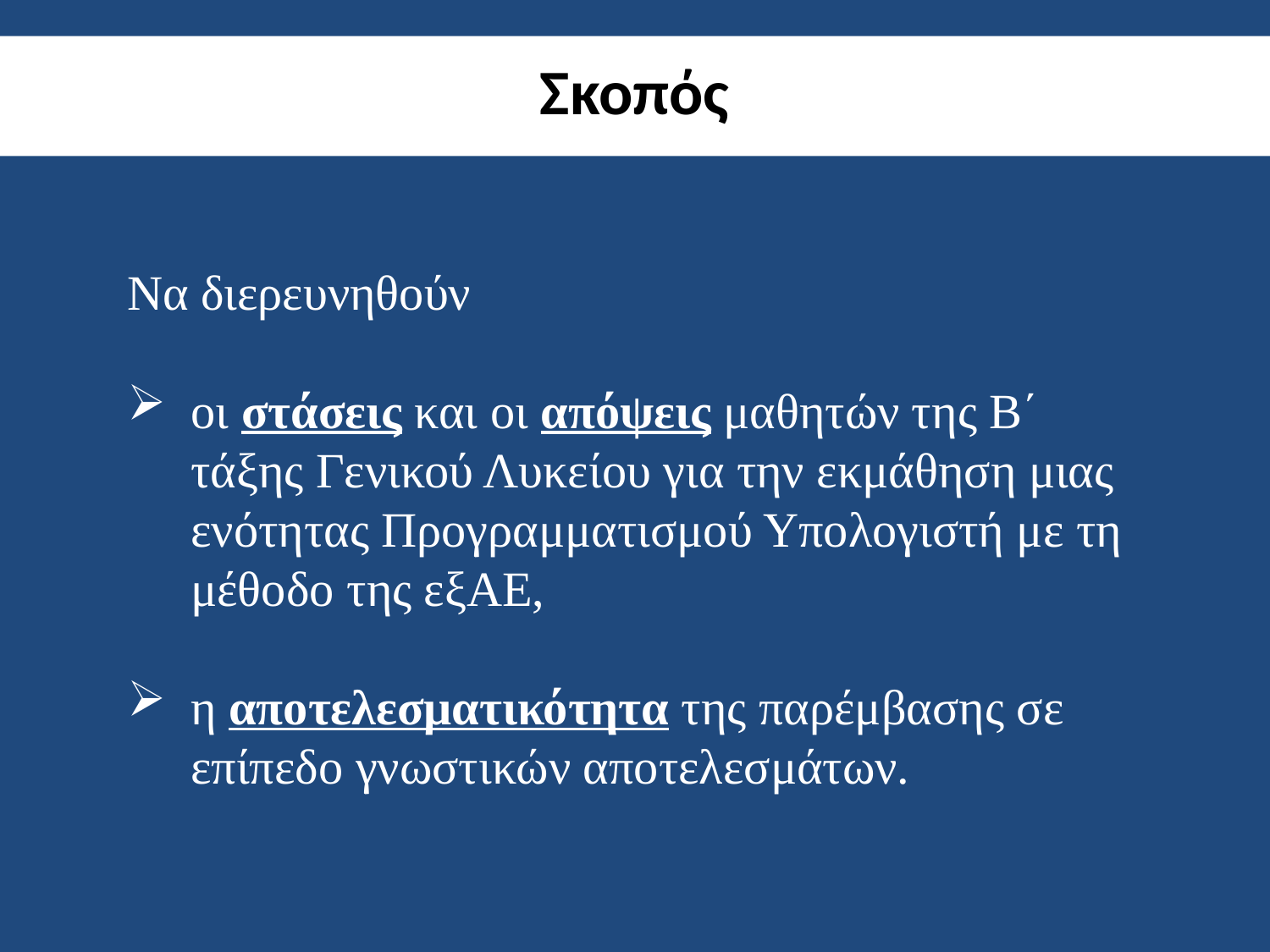

# Σκοπός
Να διερευνηθούν

οι στάσεις και οι απόψεις μαθητών της Β΄ τάξης Γενικού Λυκείου για την εκμάθηση μιας ενότητας Προγραμματισμού Υπολογιστή με τη μέθοδο της εξΑΕ,

η αποτελεσματικότητα της παρέμβασης σε επίπεδο γνωστικών αποτελεσμάτων.